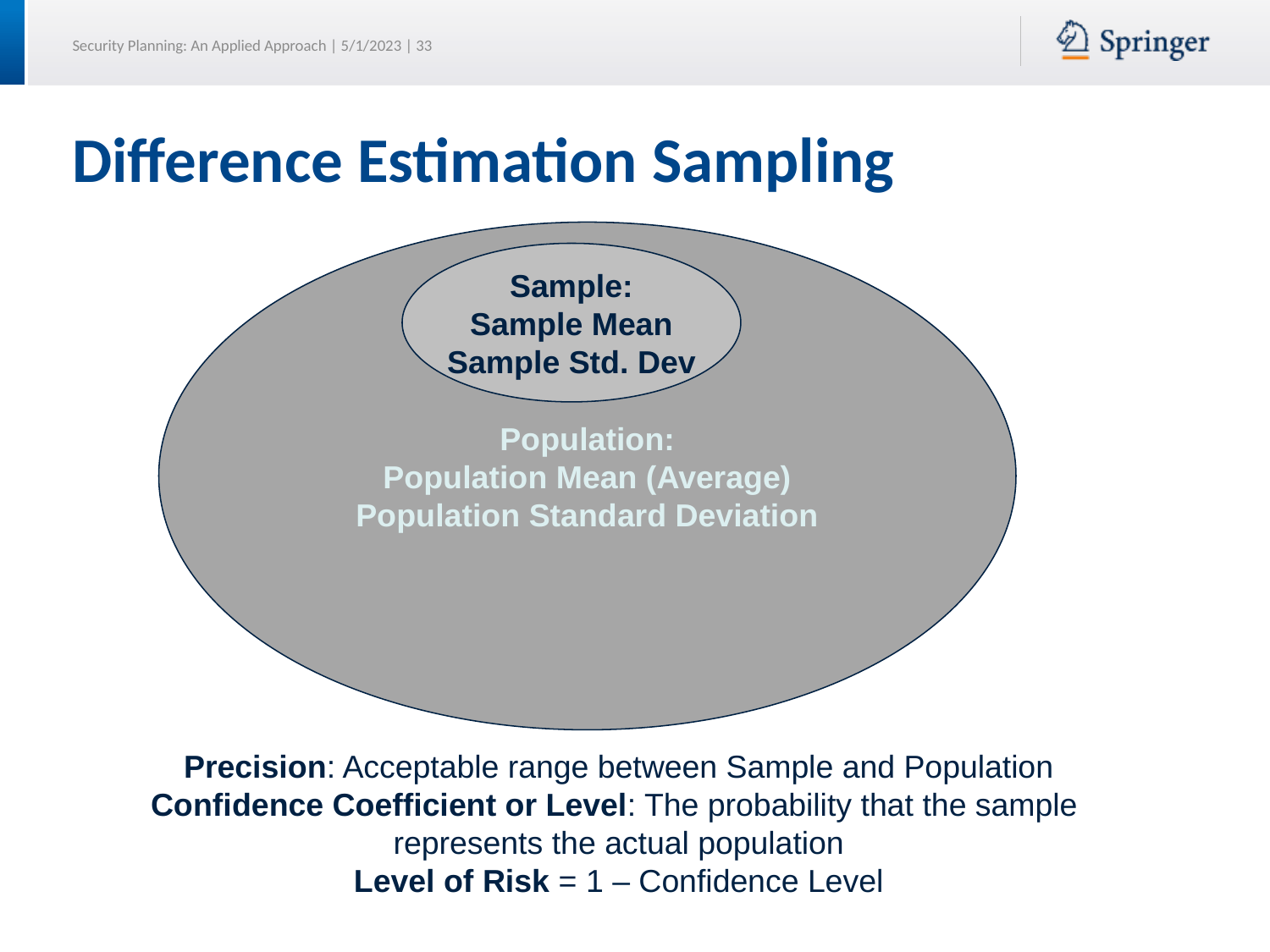

# Difference Estimation Sampling
Population:
Population Mean (Average)
Population Standard Deviation
Sample:
Sample Mean
Sample Std. Dev
Precision: Acceptable range between Sample and Population
Confidence Coefficient or Level: The probability that the sample
represents the actual population
Level of Risk = 1 – Confidence Level